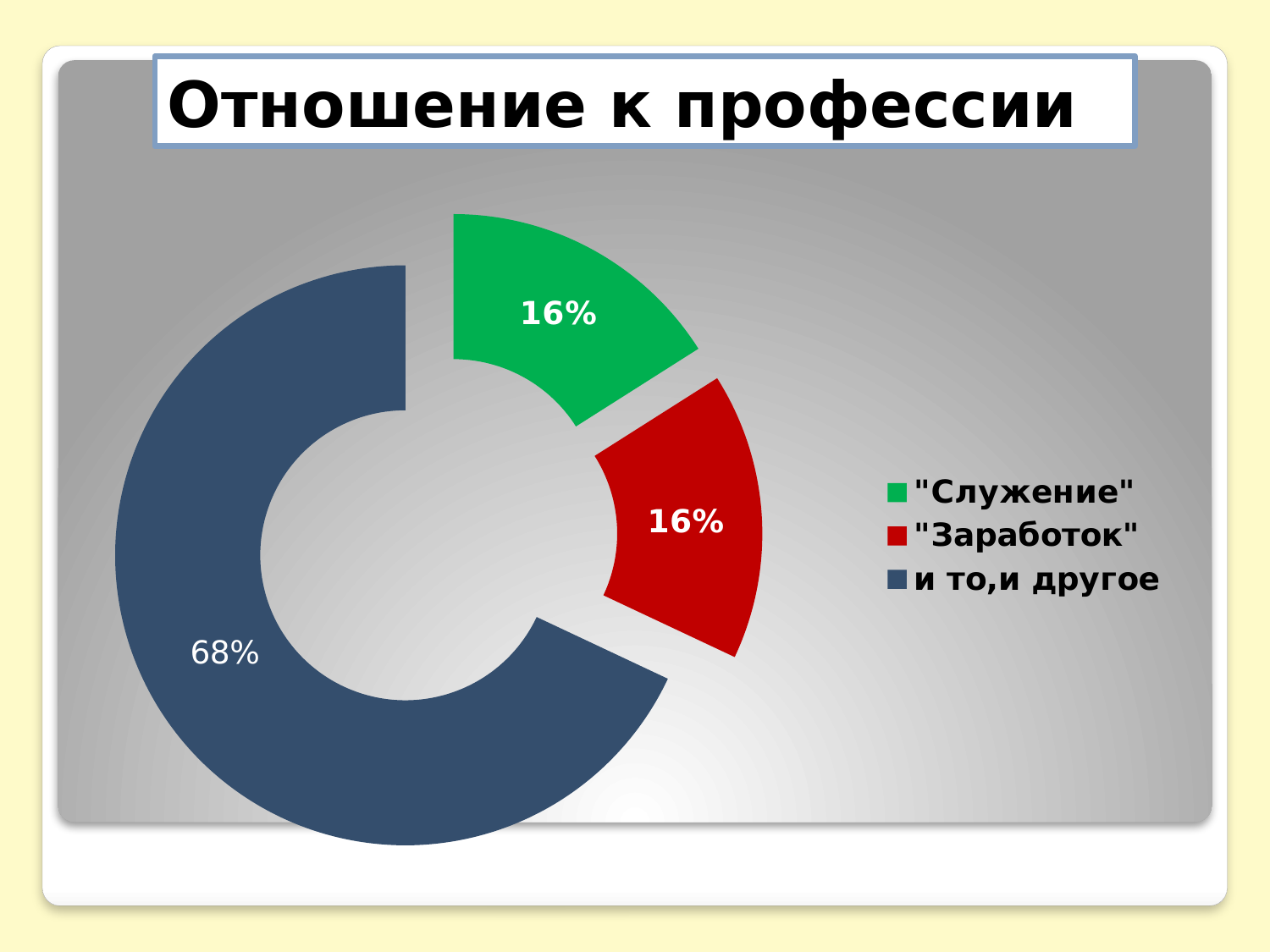

# Отношение к профессии

### Chart

| Category | Продажи |
|---|---|
| "Служение" | 16.0 |
| "Заработок" | 16.0 |
| и то,и другое | 68.0 |